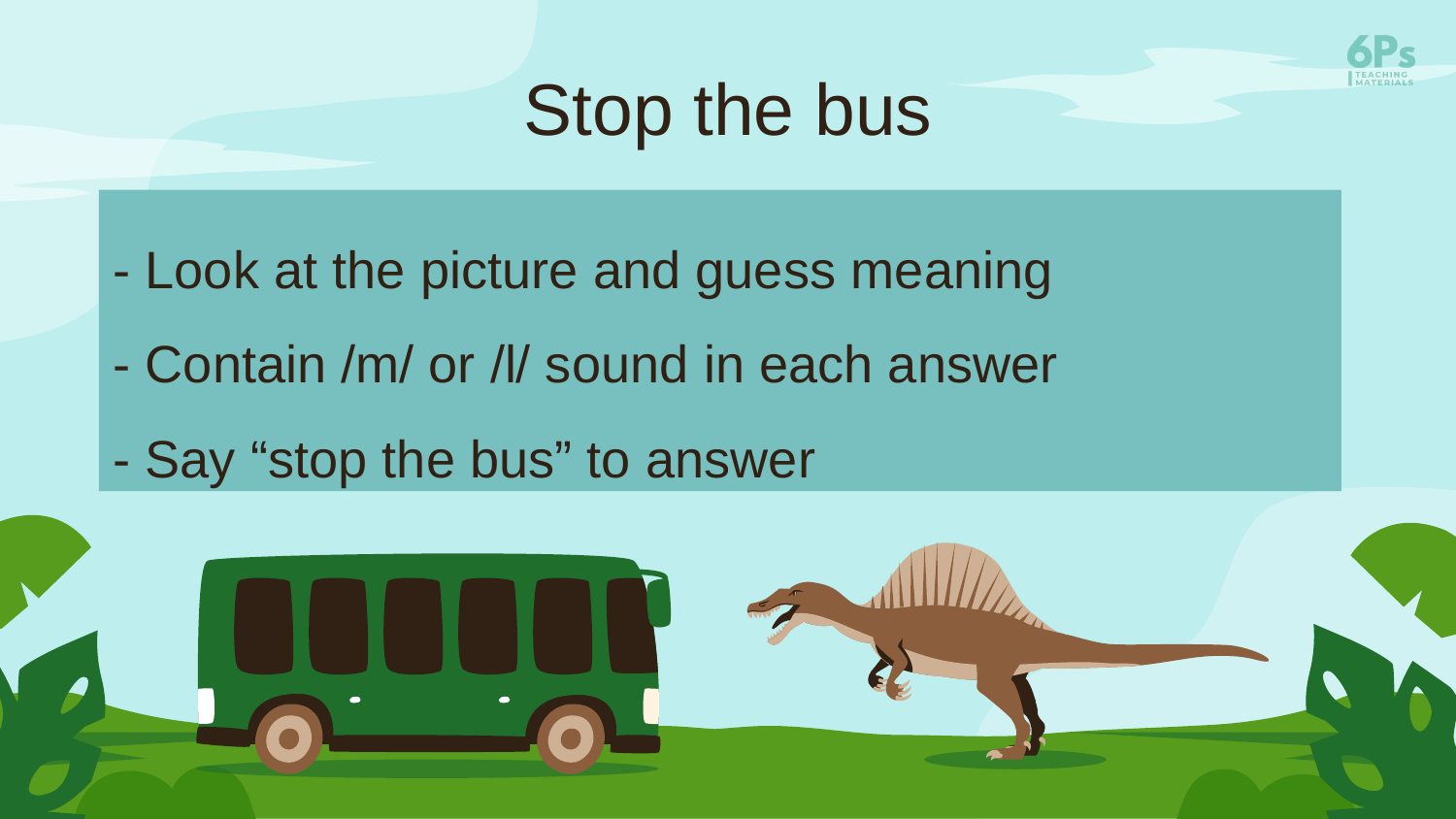

# Stop the bus
- Look at the picture and guess meaning
- Contain /m/ or /l/ sound in each answer
- Say “stop the bus” to answer